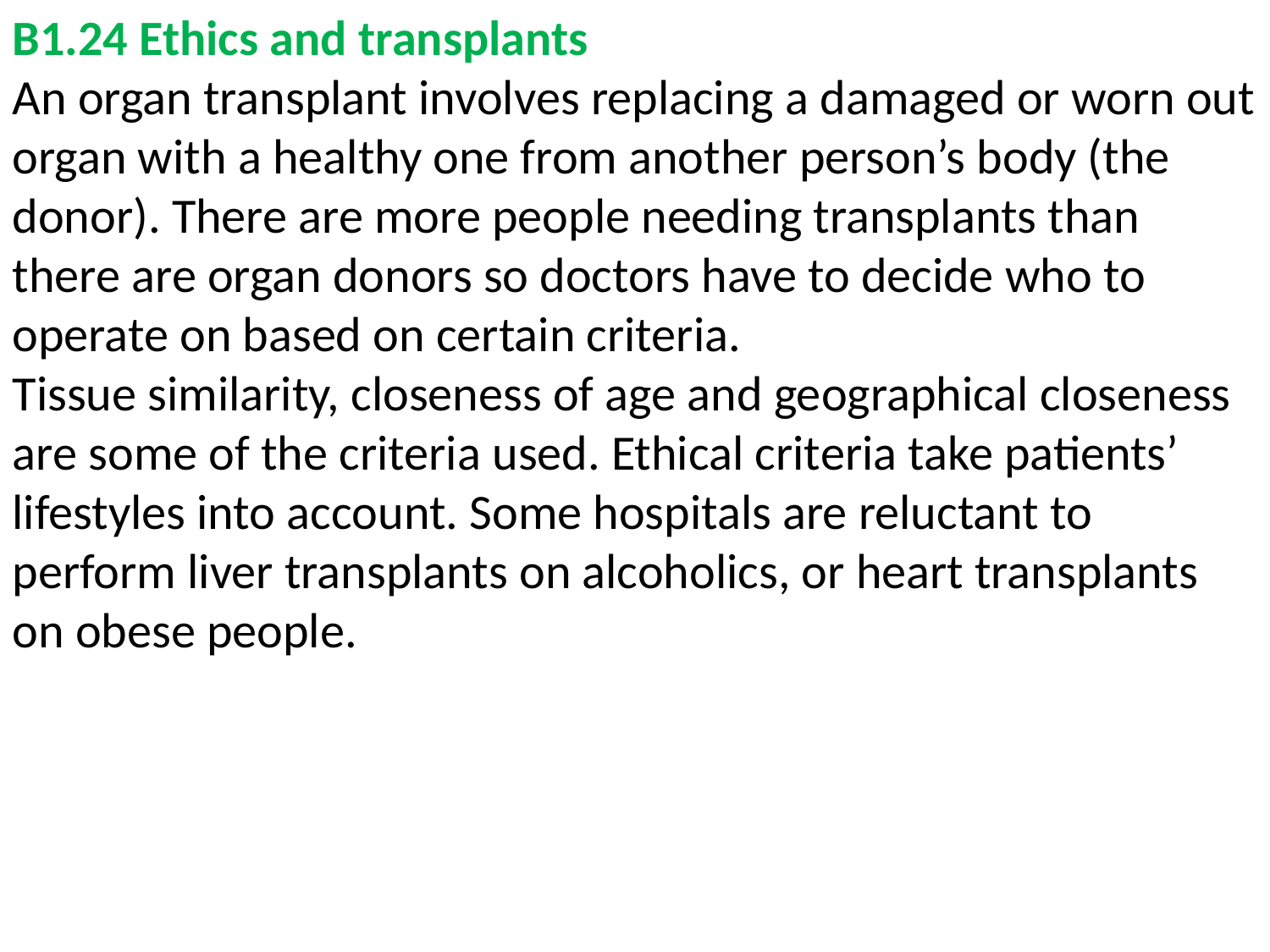

B1.24 Ethics and transplants
An organ transplant involves replacing a damaged or worn out organ with a healthy one from another person’s body (the donor). There are more people needing transplants than there are organ donors so doctors have to decide who to operate on based on certain criteria.
Tissue similarity, closeness of age and geographical closeness are some of the criteria used. Ethical criteria take patients’ lifestyles into account. Some hospitals are reluctant to perform liver transplants on alcoholics, or heart transplants on obese people.